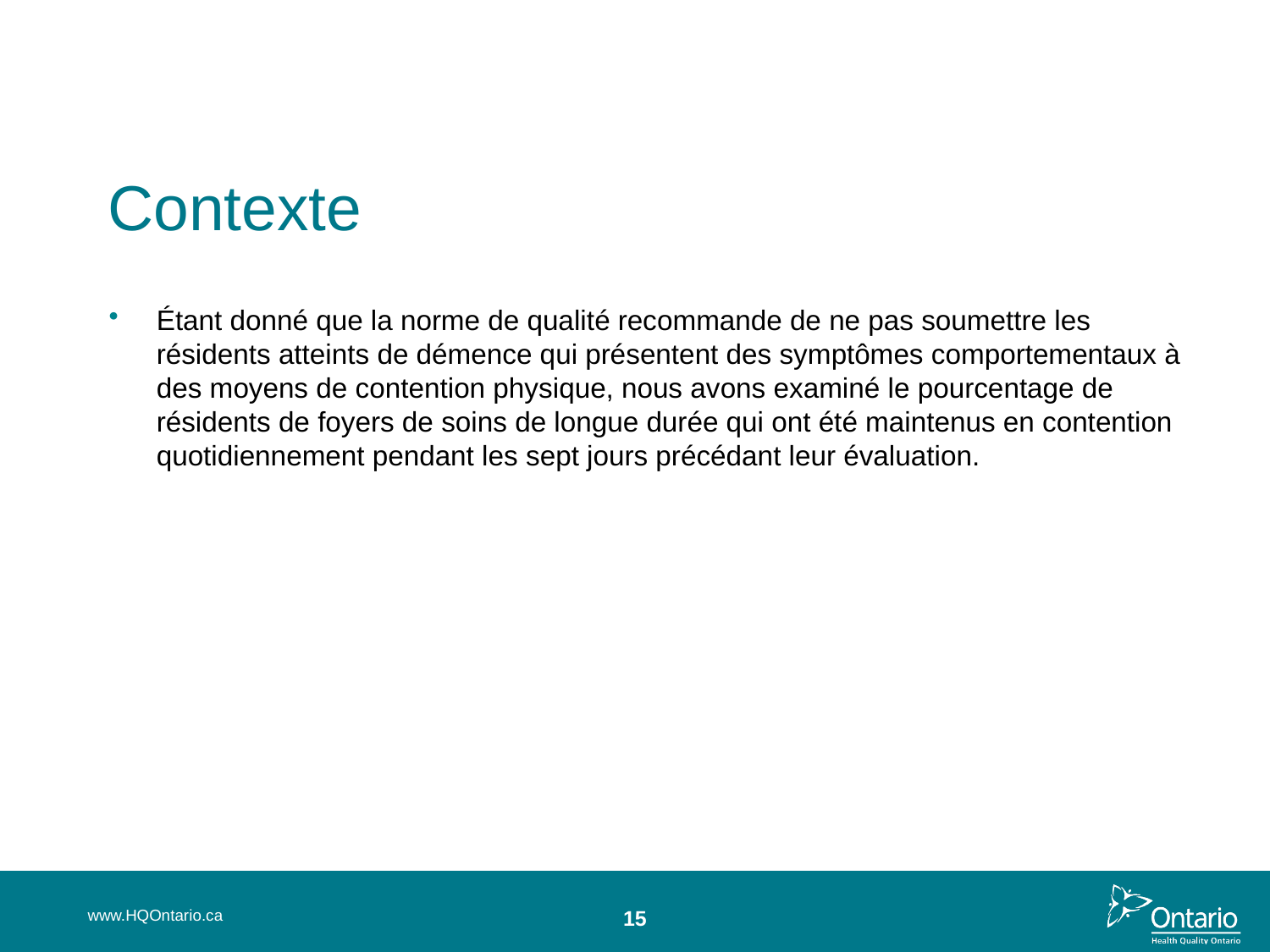

Contexte
Étant donné que la norme de qualité recommande de ne pas soumettre les résidents atteints de démence qui présentent des symptômes comportementaux à des moyens de contention physique, nous avons examiné le pourcentage de résidents de foyers de soins de longue durée qui ont été maintenus en contention quotidiennement pendant les sept jours précédant leur évaluation.

www.HQOntario.ca